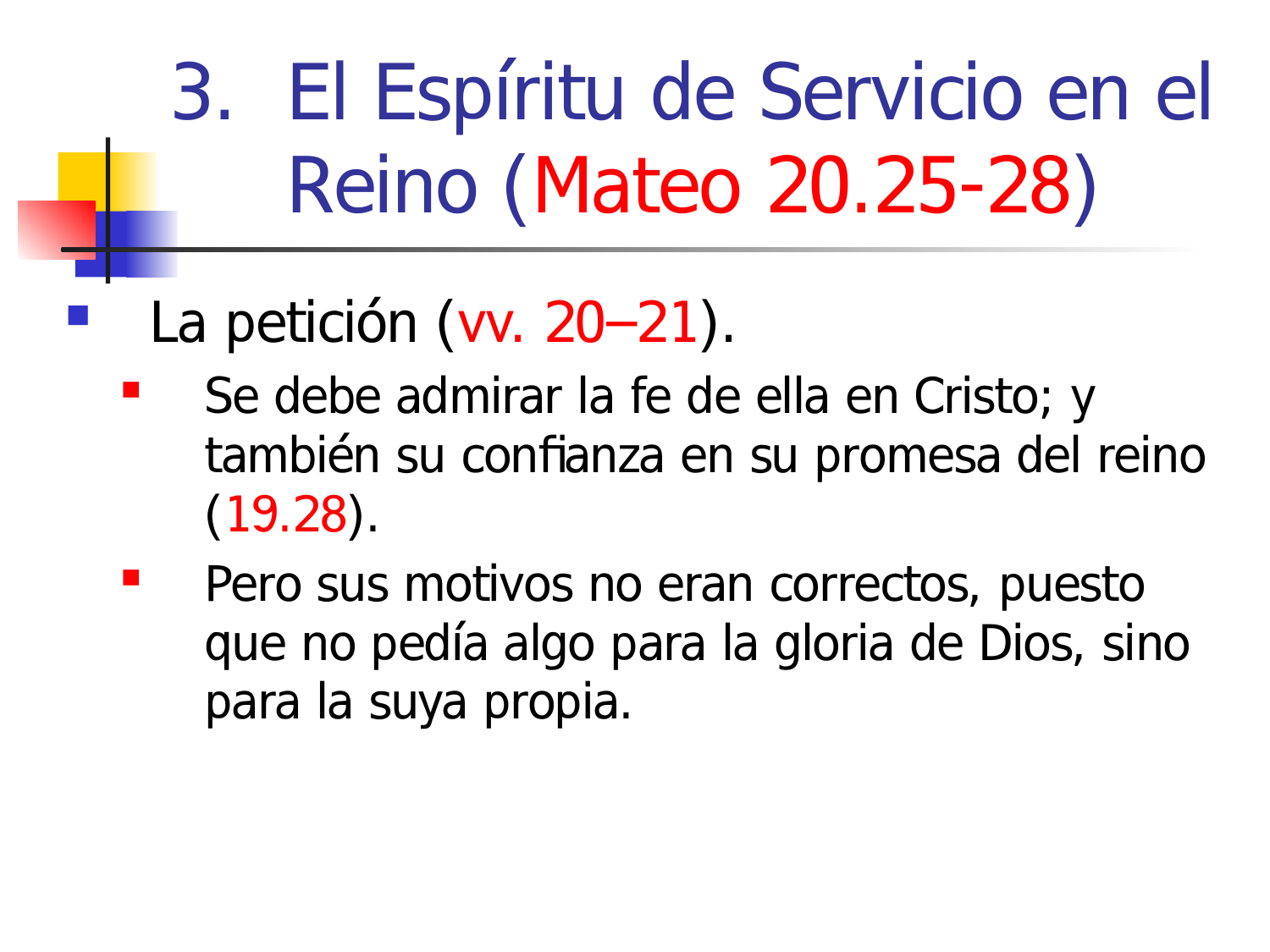

# El Espíritu de Servicio en el Reino (Mateo 20.25-28)
La petición (vv. 20–21).
Se debe admirar la fe de ella en Cristo; y también su confianza en su promesa del reino (19.28).
Pero sus motivos no eran correctos, puesto que no pedía algo para la gloria de Dios, sino para la suya propia.